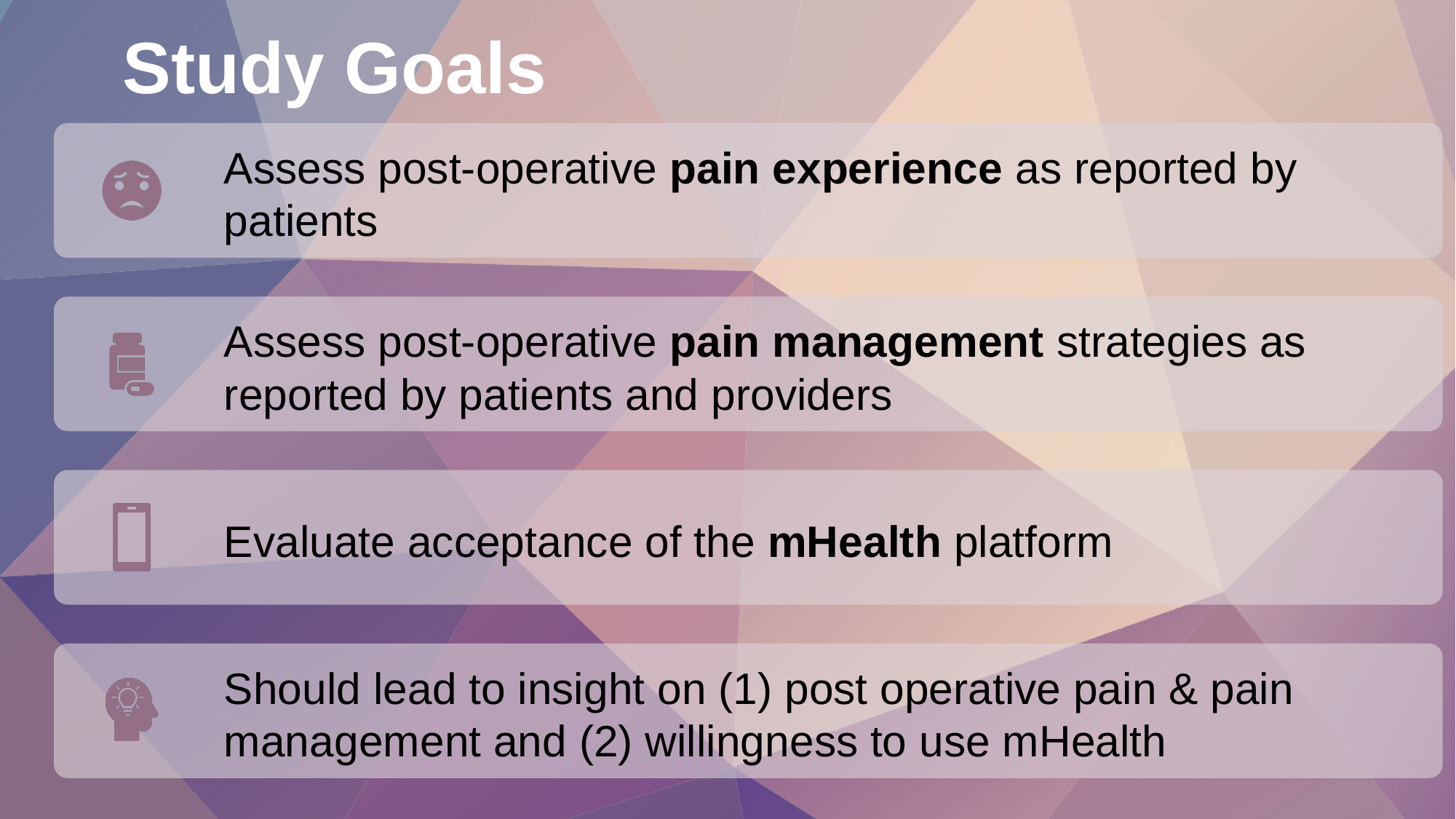

Study Goals
Assess post-operative pain experience as reported by patients
Assess post-operative pain management strategies as reported by patients and providers
Evaluate acceptance of the mHealth platform
Should lead to insight on (1) post operative pain & pain management and (2) willingness to use mHealth